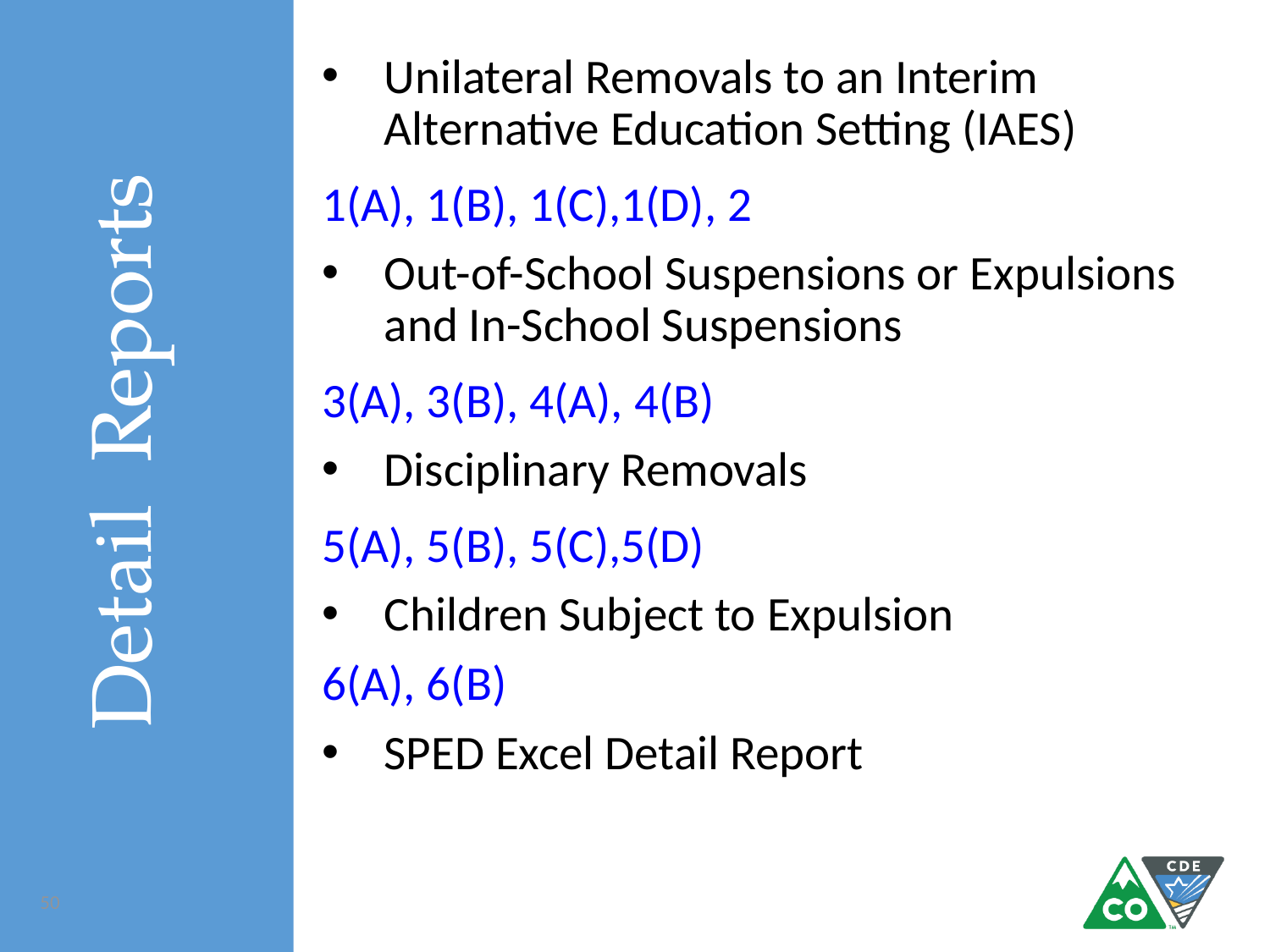

Unilateral Removals to an Interim Alternative Education Setting (IAES)
	1(A), 1(B), 1(C),1(D), 2
Out-of-School Suspensions or Expulsions and In-School Suspensions
	3(A), 3(B), 4(A), 4(B)
Disciplinary Removals
	5(A), 5(B), 5(C),5(D)
Children Subject to Expulsion
	6(A), 6(B)
SPED Excel Detail Report

# Detail  Reports
50